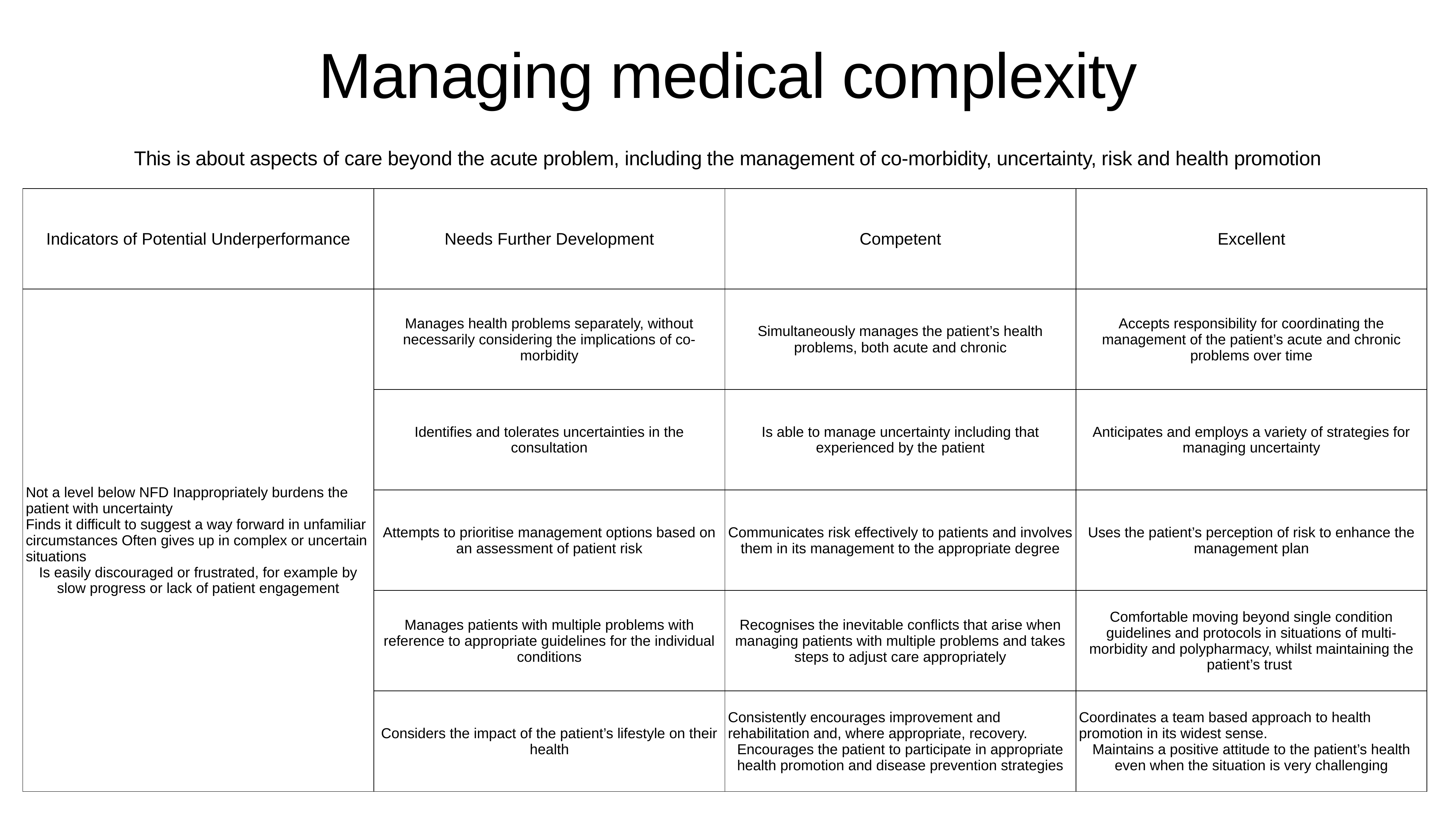

# Managing medical complexity
This is about aspects of care beyond the acute problem, including the management of co-morbidity, uncertainty, risk and health promotion
| Indicators of Potential Underperformance | Needs Further Development | Competent | Excellent |
| --- | --- | --- | --- |
| Not a level below NFD Inappropriately burdens the patient with uncertainty Finds it difficult to suggest a way forward in unfamiliar circumstances Often gives up in complex or uncertain situations Is easily discouraged or frustrated, for example by slow progress or lack of patient engagement | Manages health problems separately, without necessarily considering the implications of co- morbidity | Simultaneously manages the patient’s health problems, both acute and chronic | Accepts responsibility for coordinating the management of the patient’s acute and chronic problems over time |
|  | Identifies and tolerates uncertainties in the consultation | Is able to manage uncertainty including that experienced by the patient | Anticipates and employs a variety of strategies for managing uncertainty |
|  | Attempts to prioritise management options based on an assessment of patient risk | Communicates risk effectively to patients and involves them in its management to the appropriate degree | Uses the patient’s perception of risk to enhance the management plan |
|  | Manages patients with multiple problems with reference to appropriate guidelines for the individual conditions | Recognises the inevitable conflicts that arise when managing patients with multiple problems and takes steps to adjust care appropriately | Comfortable moving beyond single condition guidelines and protocols in situations of multi-morbidity and polypharmacy, whilst maintaining the patient’s trust |
|  | Considers the impact of the patient’s lifestyle on their health | Consistently encourages improvement and rehabilitation and, where appropriate, recovery. Encourages the patient to participate in appropriate health promotion and disease prevention strategies | Coordinates a team based approach to health promotion in its widest sense. Maintains a positive attitude to the patient’s health even when the situation is very challenging |